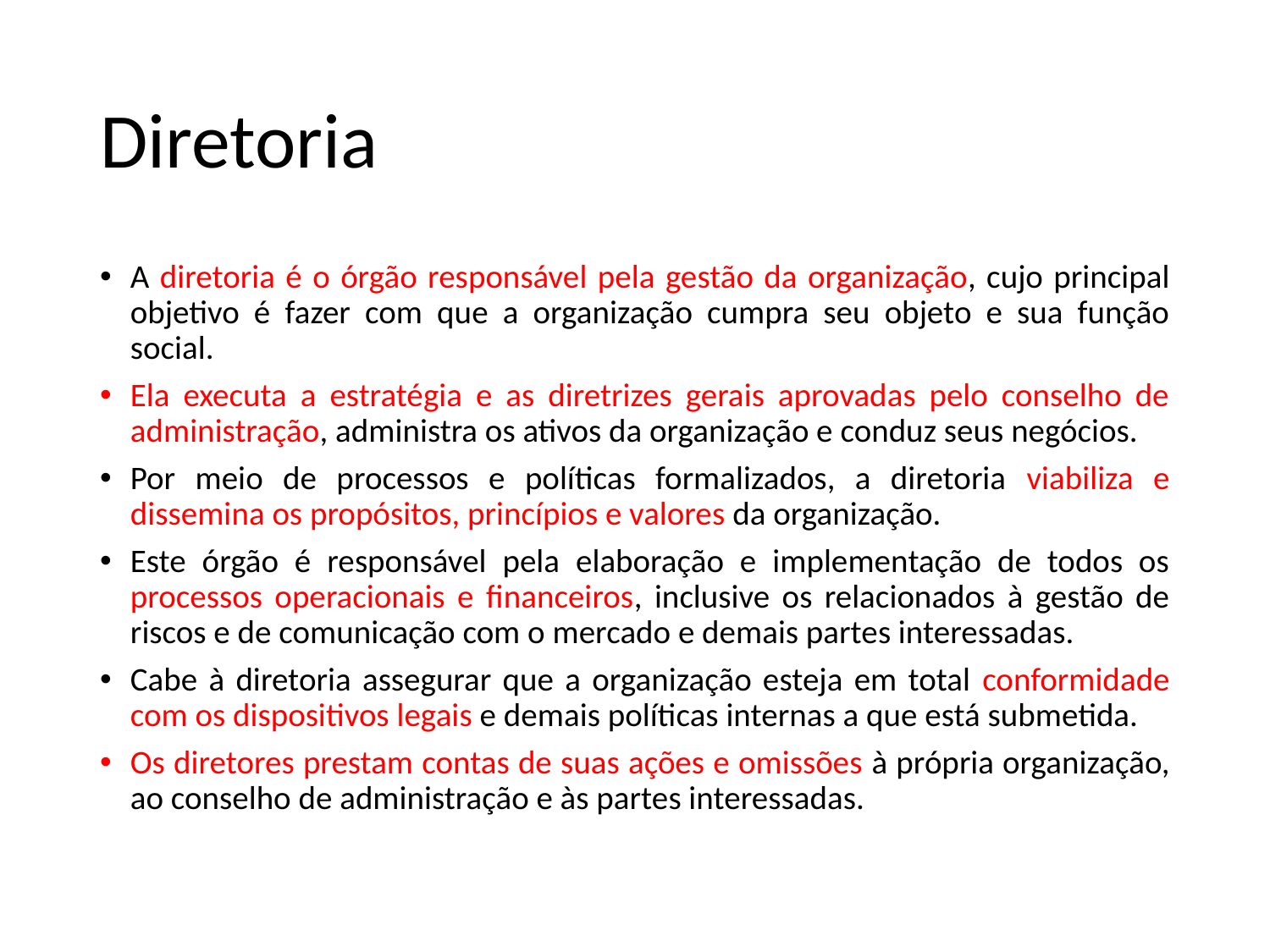

# Diretoria
A diretoria é o órgão responsável pela gestão da organização, cujo principal objetivo é fazer com que a organização cumpra seu objeto e sua função social.
Ela executa a estratégia e as diretrizes gerais aprovadas pelo conselho de administração, administra os ativos da organização e conduz seus negócios.
Por meio de processos e políticas formalizados, a diretoria viabiliza e dissemina os propósitos, princípios e valores da organização.
Este órgão é responsável pela elaboração e implementação de todos os processos operacionais e financeiros, inclusive os relacionados à gestão de riscos e de comunicação com o mercado e demais partes interessadas.
Cabe à diretoria assegurar que a organização esteja em total conformidade com os dispositivos legais e demais políticas internas a que está submetida.
Os diretores prestam contas de suas ações e omissões à própria organização, ao conselho de administração e às partes interessadas.